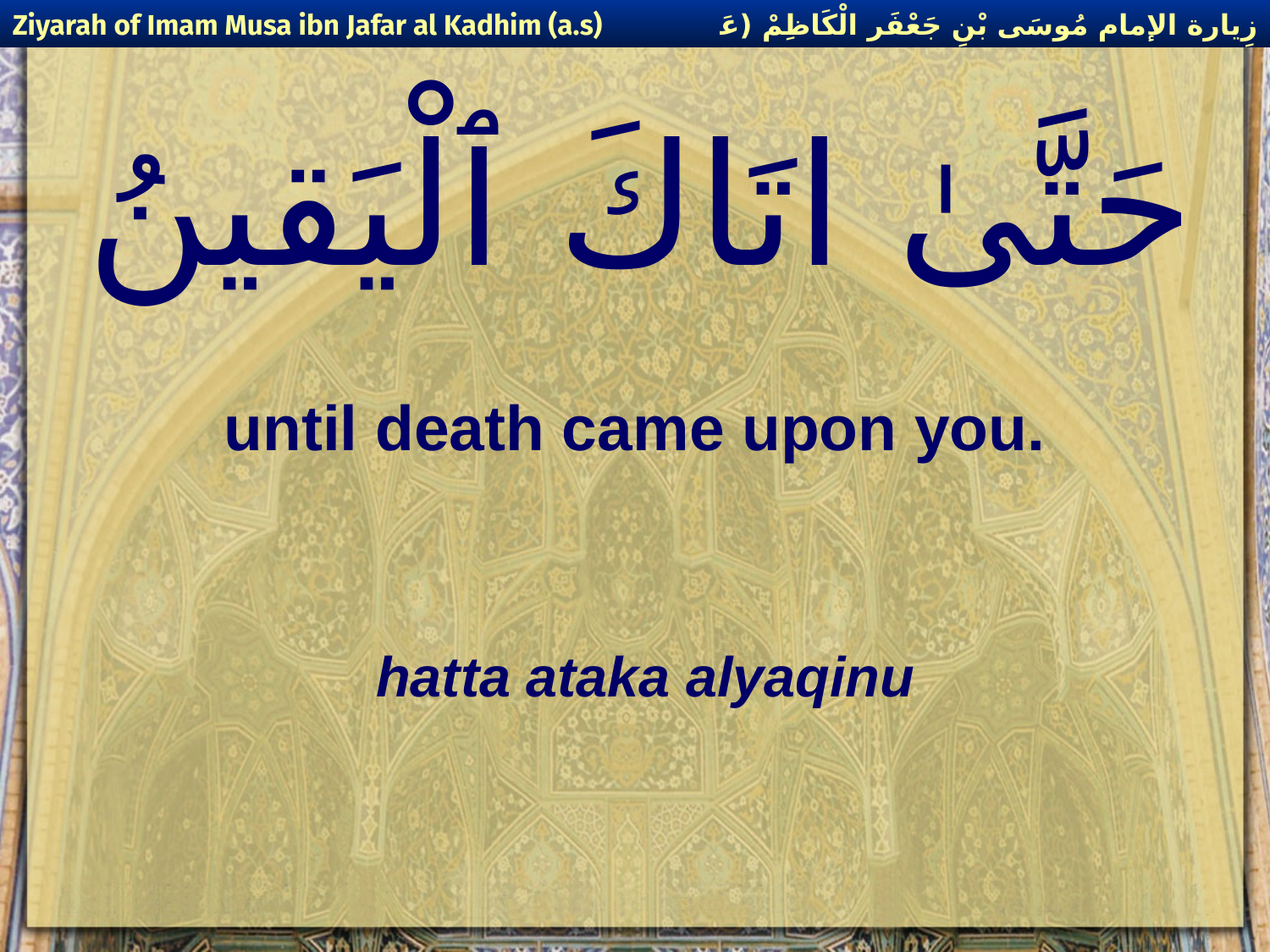

زِيارة الإمام مُوسَى بْنِ جَعْفَر الْكَاظِمْ (عَليهِ السْلام)
Ziyarah of Imam Musa ibn Jafar al Kadhim (a.s)
# حَتَّىٰ اتَاكَ ٱلْيَقينُ
until death came upon you.
hatta ataka alyaqinu